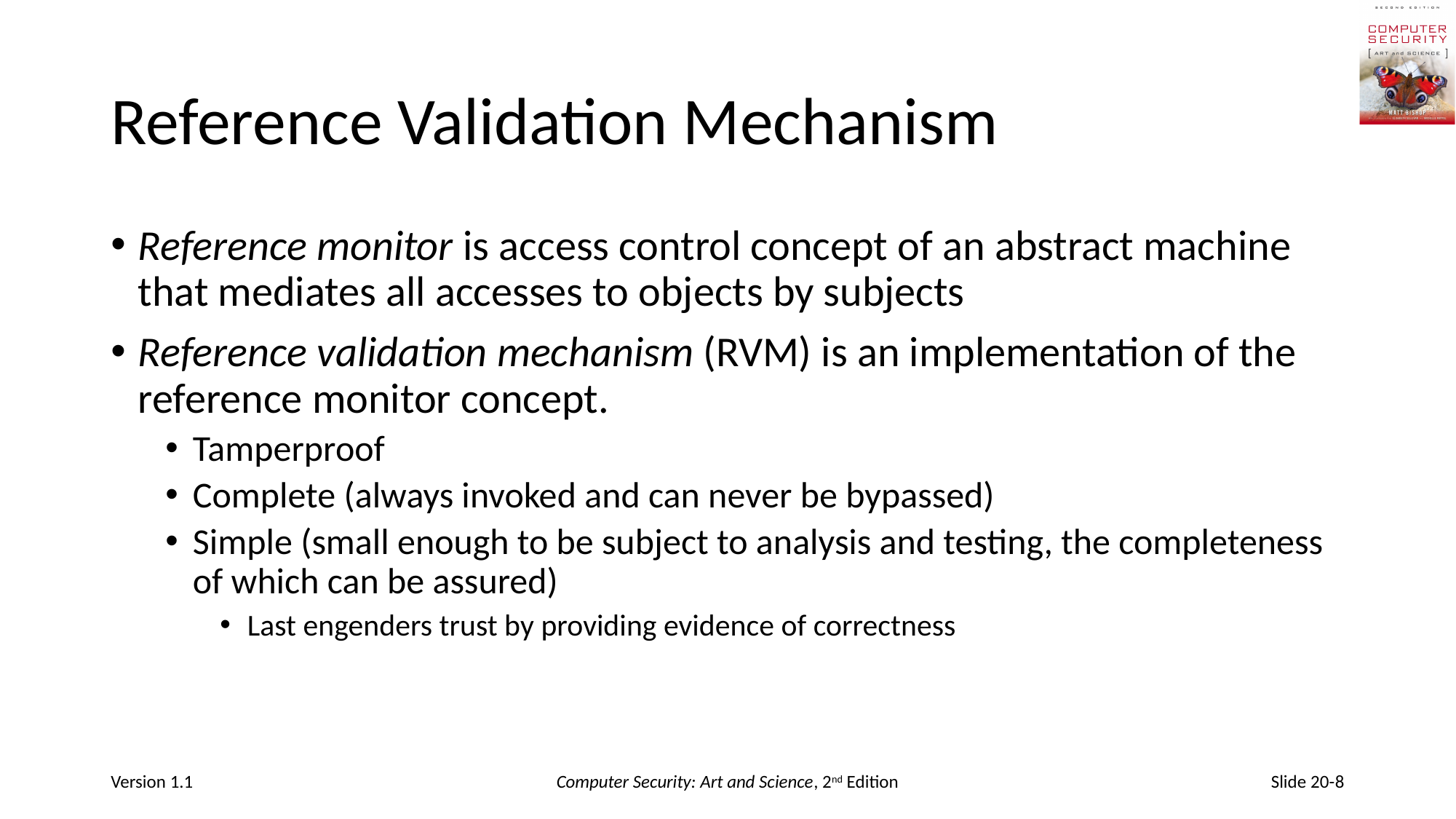

# Reference Validation Mechanism
Reference monitor is access control concept of an abstract machine that mediates all accesses to objects by subjects
Reference validation mechanism (RVM) is an implementation of the reference monitor concept.
Tamperproof
Complete (always invoked and can never be bypassed)
Simple (small enough to be subject to analysis and testing, the completeness of which can be assured)
Last engenders trust by providing evidence of correctness
Version 1.1
Computer Security: Art and Science, 2nd Edition
Slide 20-8